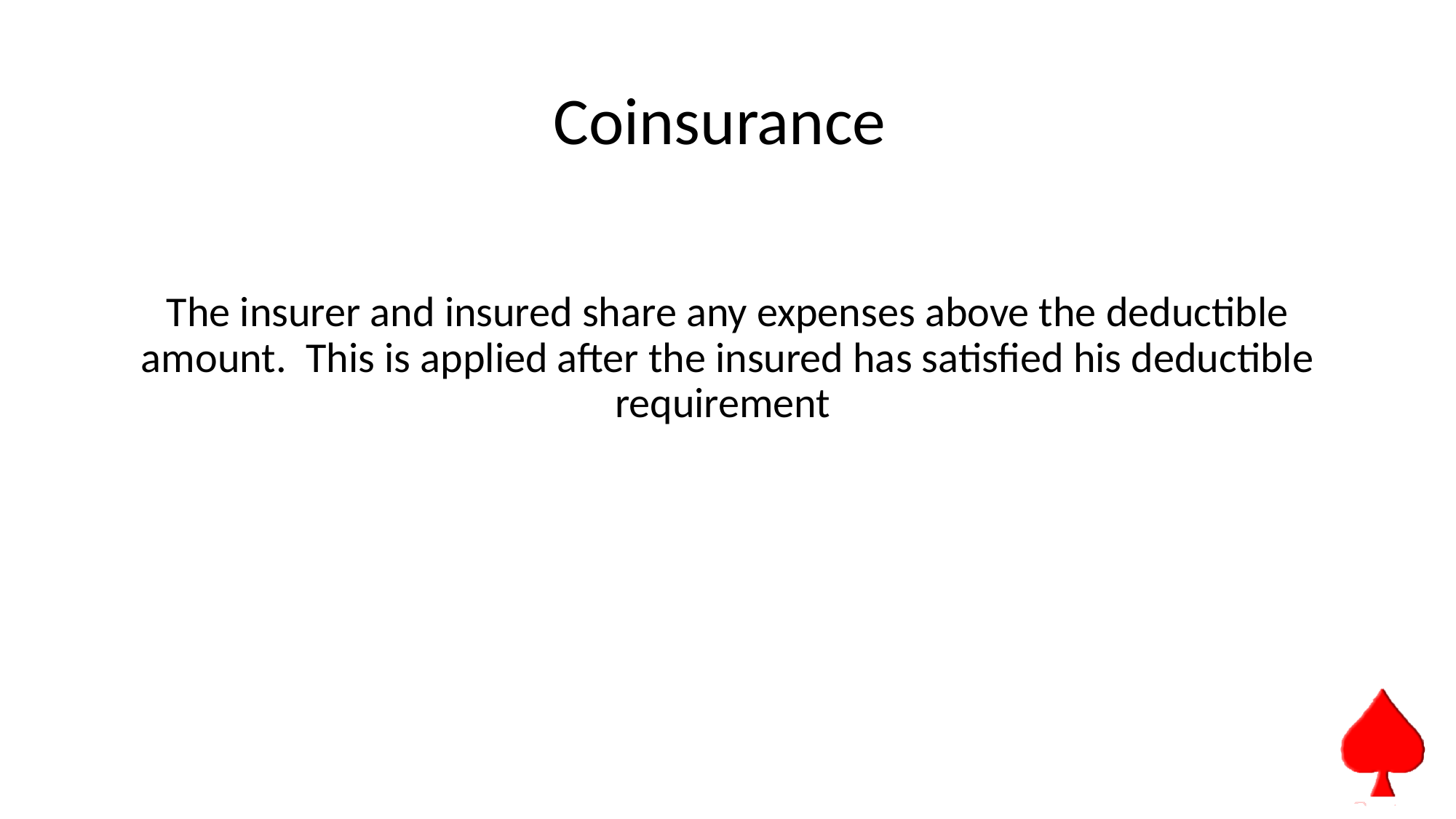

# Coinsurance

The insurer and insured share any expenses above the deductible amount.  This is applied after the insured has satisfied his deductible requirement